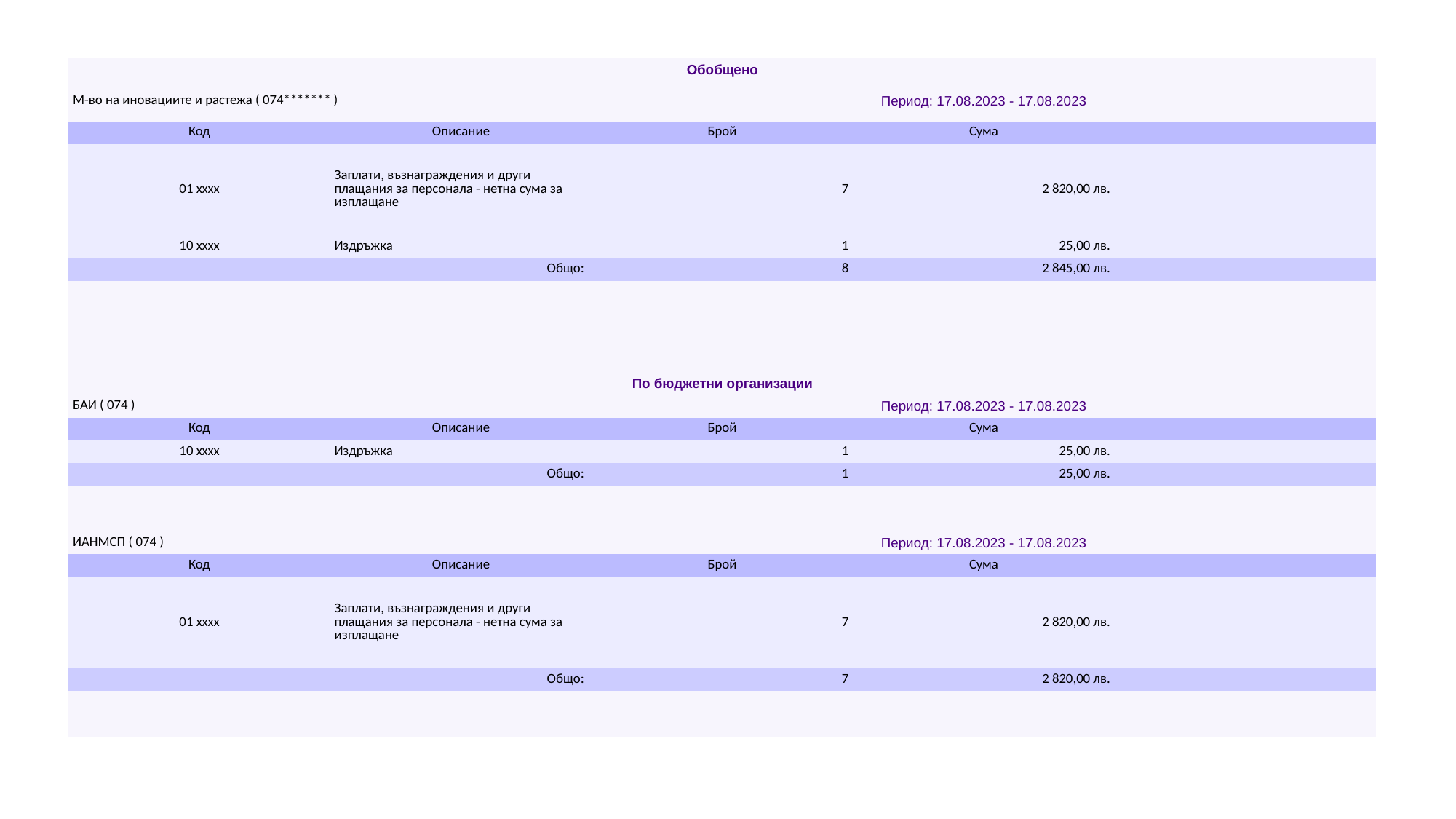

| Обобщено |  |  |  |  |
| --- | --- | --- | --- | --- |
| М-во на иновациите и растежа ( 074\*\*\*\*\*\*\* ) |  | Период: 17.08.2023 - 17.08.2023 |  |  |
| Код | Описание | Брой | Сума |  |
| 01 xxxx | Заплати, възнаграждения и други плащания за персонала - нетна сума за изплащане | 7 | 2 820,00 лв. |  |
| 10 xxxx | Издръжка | 1 | 25,00 лв. |  |
| Общо: |  | 8 | 2 845,00 лв. |  |
|  |  |  |  |  |
|  |  |  |  |  |
|  |  |  |  |  |
|  |  |  |  |  |
| По бюджетни организации |  |  |  |  |
| БАИ ( 074 ) |  | Период: 17.08.2023 - 17.08.2023 |  |  |
| Код | Описание | Брой | Сума |  |
| 10 xxxx | Издръжка | 1 | 25,00 лв. |  |
| Общо: |  | 1 | 25,00 лв. |  |
|  |  |  |  |  |
|  |  |  |  |  |
| ИАНМСП ( 074 ) |  | Период: 17.08.2023 - 17.08.2023 |  |  |
| Код | Описание | Брой | Сума |  |
| 01 xxxx | Заплати, възнаграждения и други плащания за персонала - нетна сума за изплащане | 7 | 2 820,00 лв. |  |
| Общо: |  | 7 | 2 820,00 лв. |  |
|  |  |  |  |  |
|  |  |  |  |  |
#